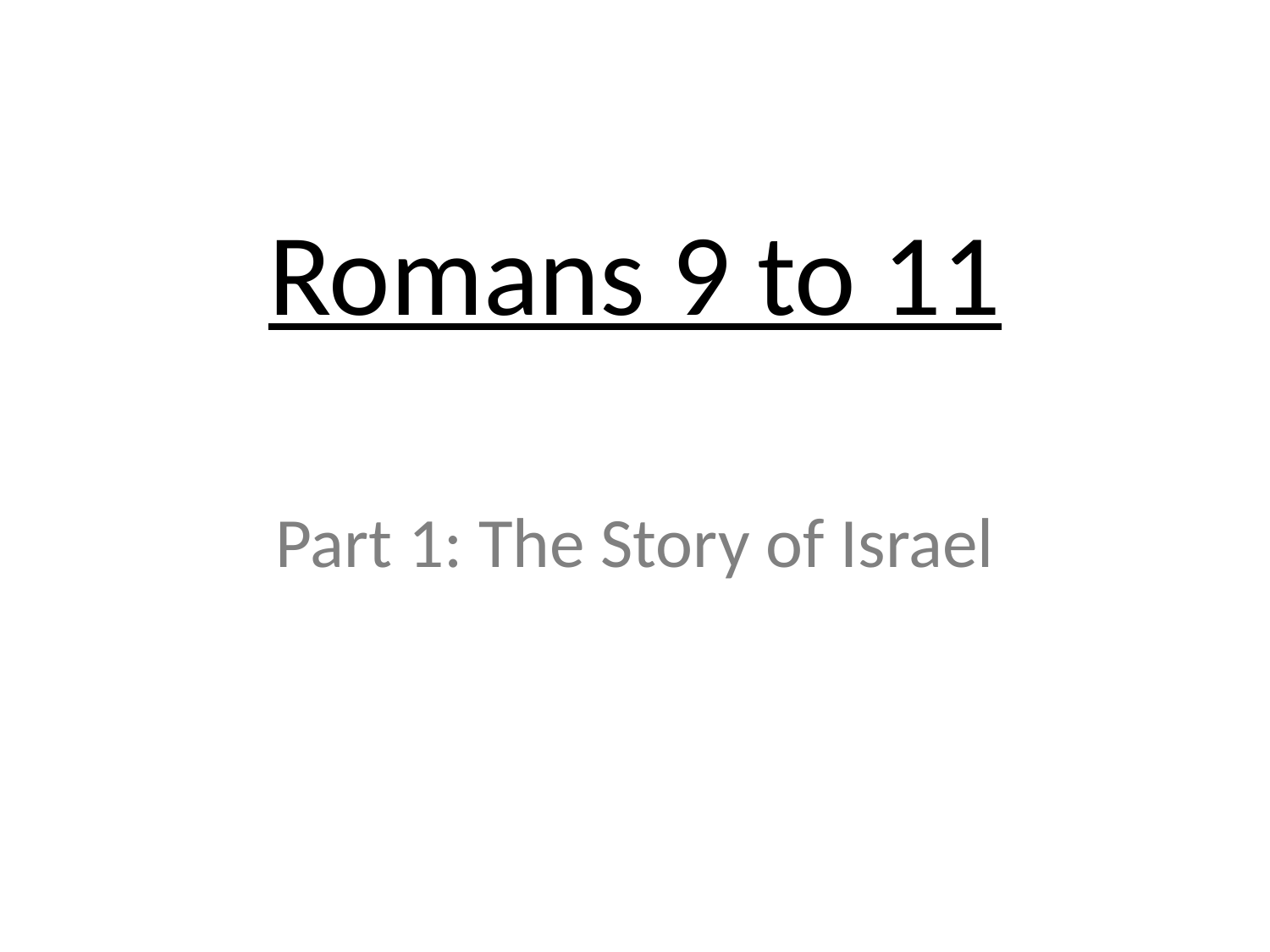

# Romans 9 to 11
Part 1: The Story of Israel